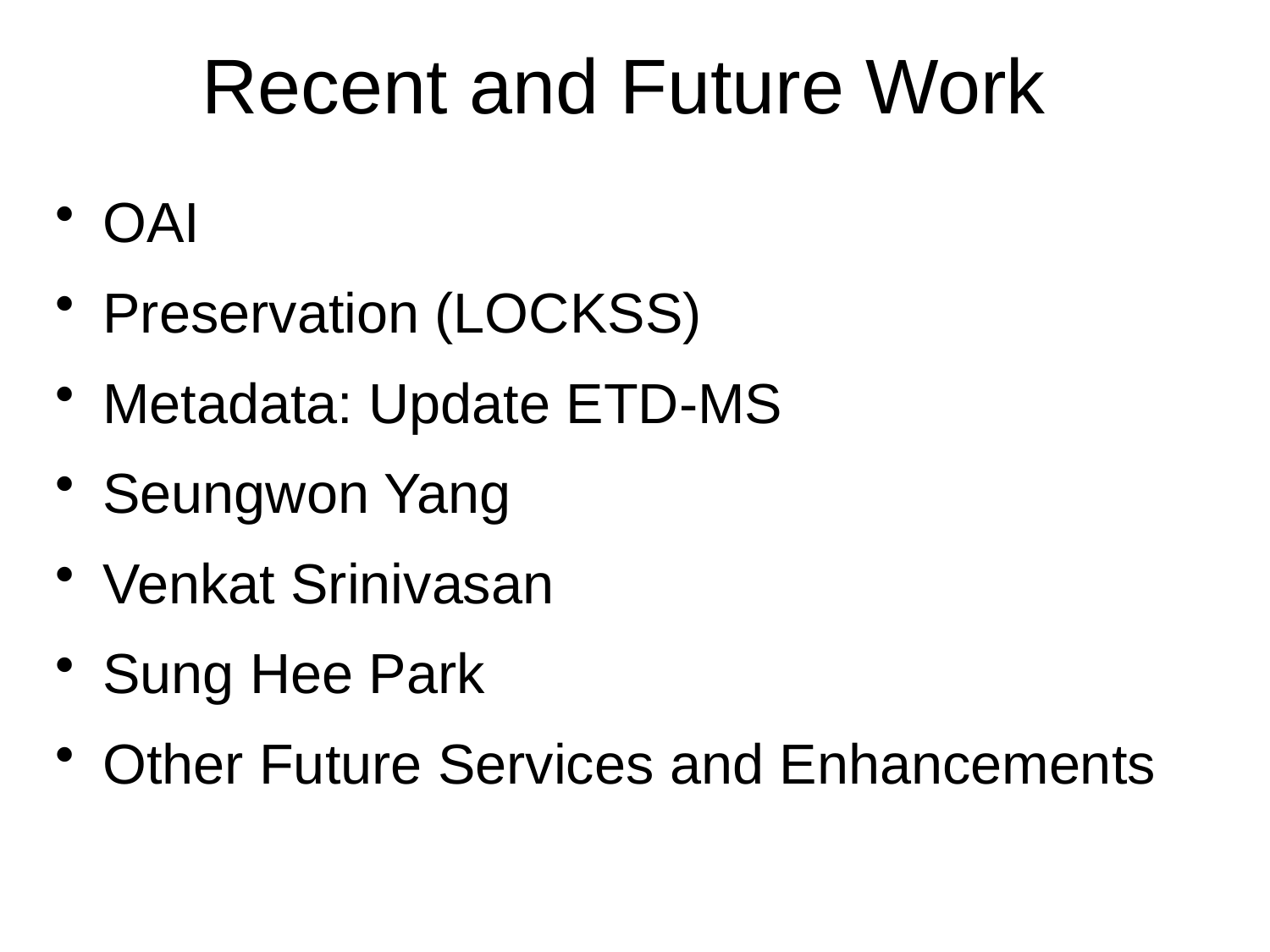

# Recent and Future Work
OAI
Preservation (LOCKSS)
Metadata: Update ETD-MS
Seungwon Yang
Venkat Srinivasan
Sung Hee Park
Other Future Services and Enhancements